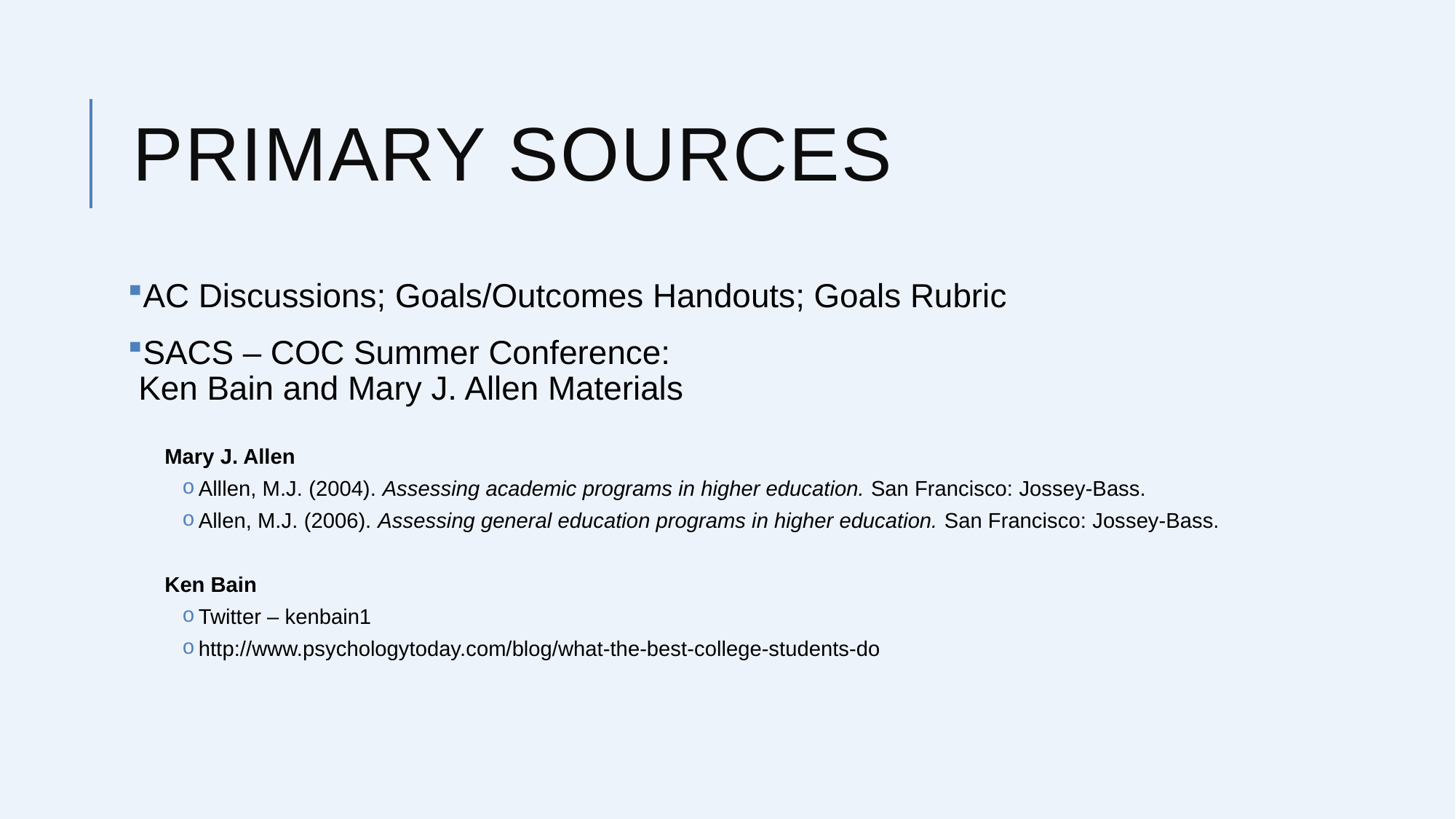

# Primary Sources
AC Discussions; Goals/Outcomes Handouts; Goals Rubric
SACS – COC Summer Conference:
Ken Bain and Mary J. Allen Materials

Mary J. Allen
Alllen, M.J. (2004). Assessing academic programs in higher education. San Francisco: Jossey-Bass.
Allen, M.J. (2006). Assessing general education programs in higher education. San Francisco: Jossey-Bass.

Ken Bain
Twitter – kenbain1
http://www.psychologytoday.com/blog/what-the-best-college-students-do